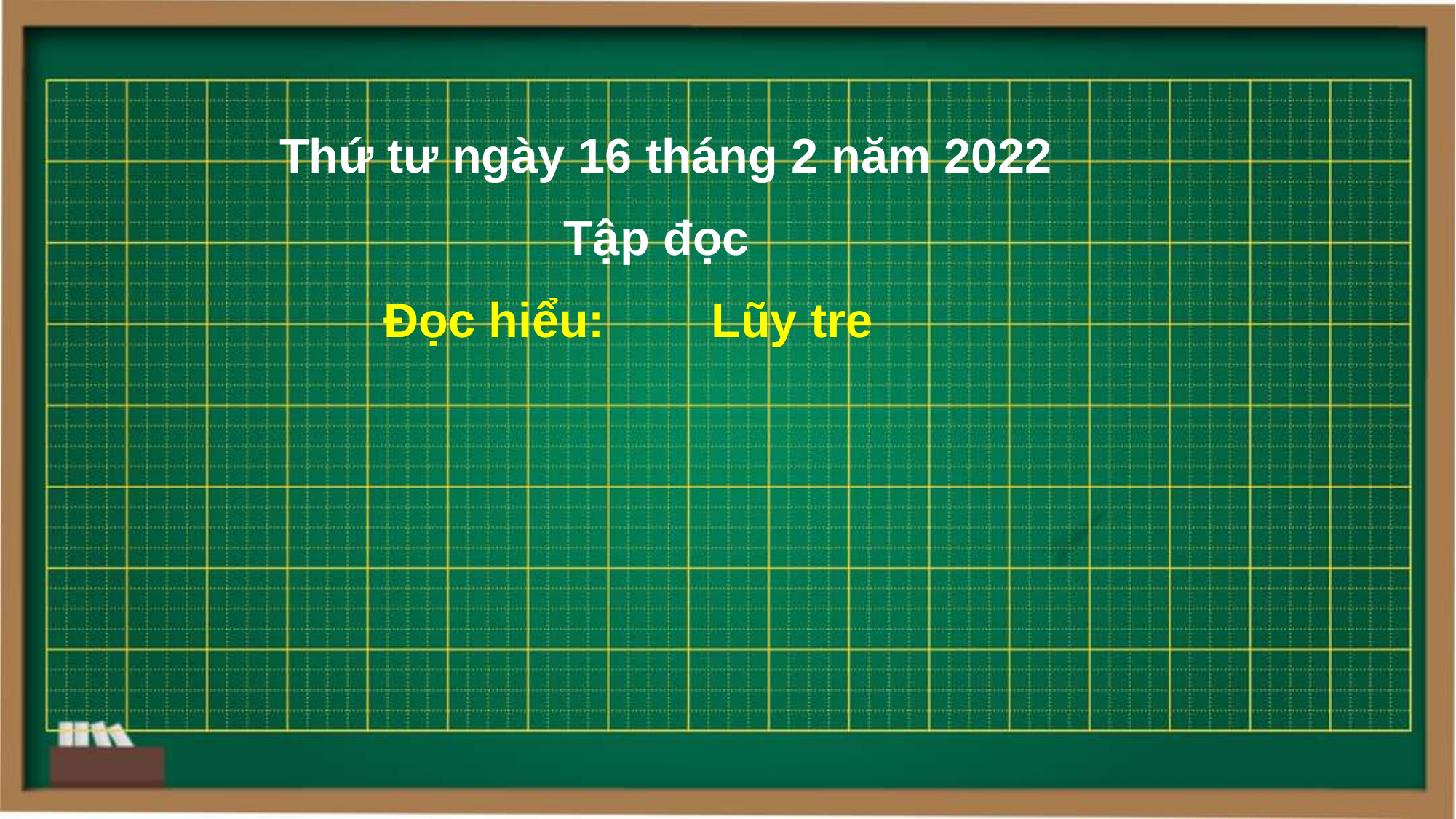

Thứ tư ngày 16 tháng 2 năm 2022
Tập đọc
Đọc hiểu: 	Lũy tre